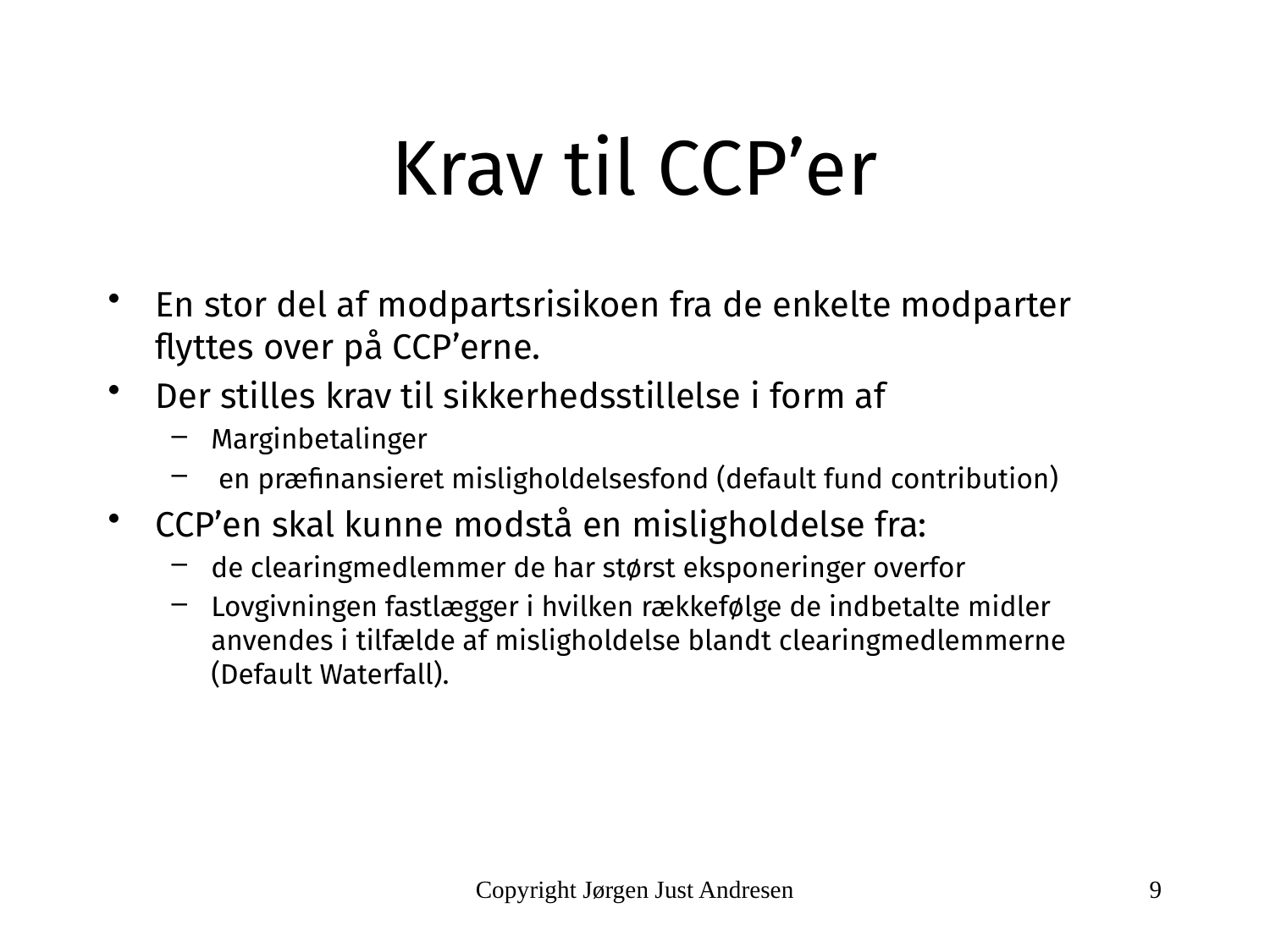

# Krav til CCP’er
En stor del af modpartsrisikoen fra de enkelte modparter flyttes over på CCP’erne.
Der stilles krav til sikkerhedsstillelse i form af
Marginbetalinger
 en præfinansieret misligholdelsesfond (default fund contribution)
CCP’en skal kunne modstå en misligholdelse fra:
de clearingmedlemmer de har størst eksponeringer overfor
Lovgivningen fastlægger i hvilken rækkefølge de indbetalte midler anvendes i tilfælde af misligholdelse blandt clearingmedlemmerne (Default Waterfall).
Copyright Jørgen Just Andresen
9